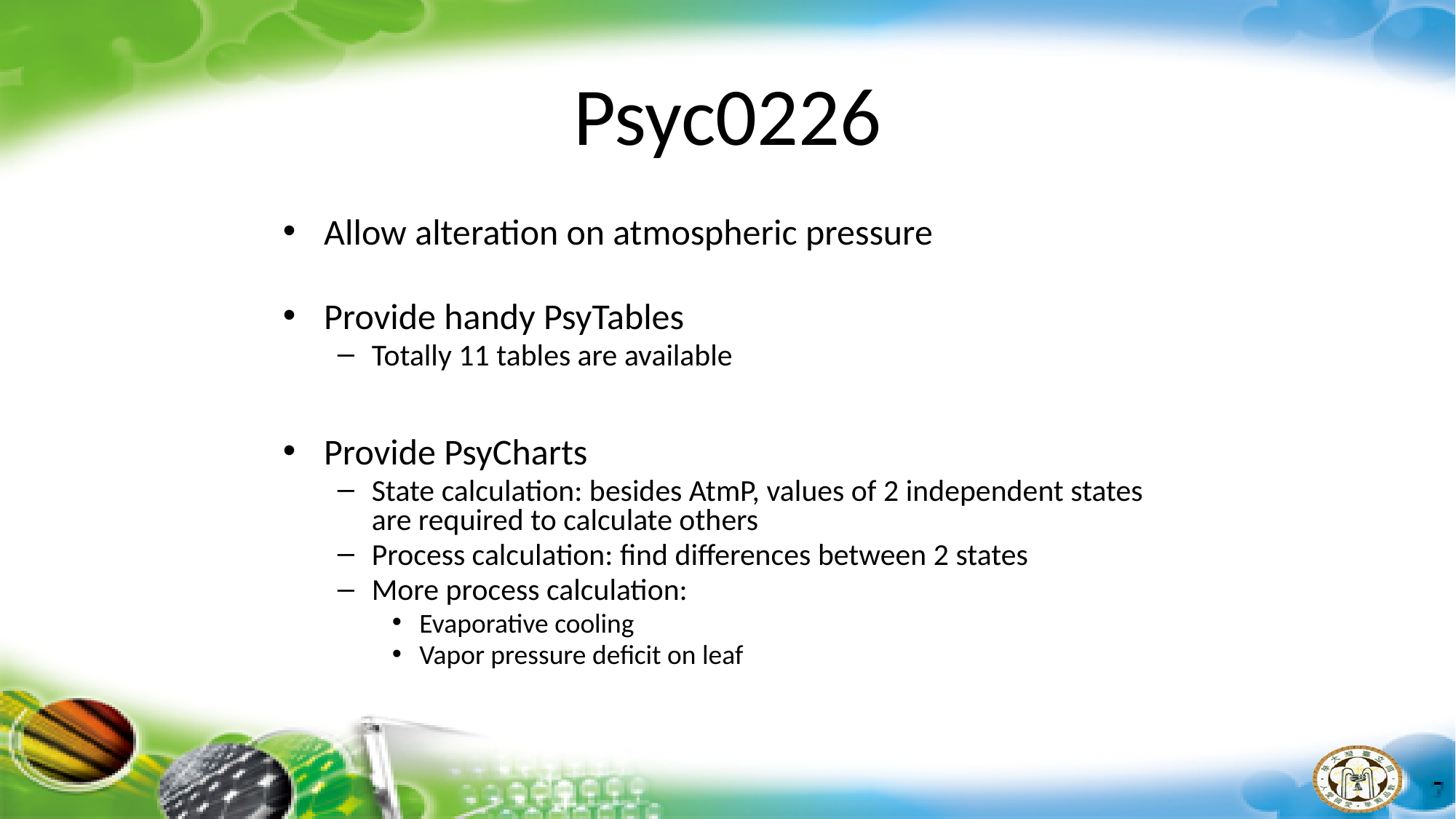

# Psyc0226
Allow alteration on atmospheric pressure

Provide handy PsyTables
Totally 11 tables are available

Provide PsyCharts
State calculation: besides AtmP, values of 2 independent states are required to calculate others
Process calculation: find differences between 2 states
More process calculation:
Evaporative cooling
Vapor pressure deficit on leaf